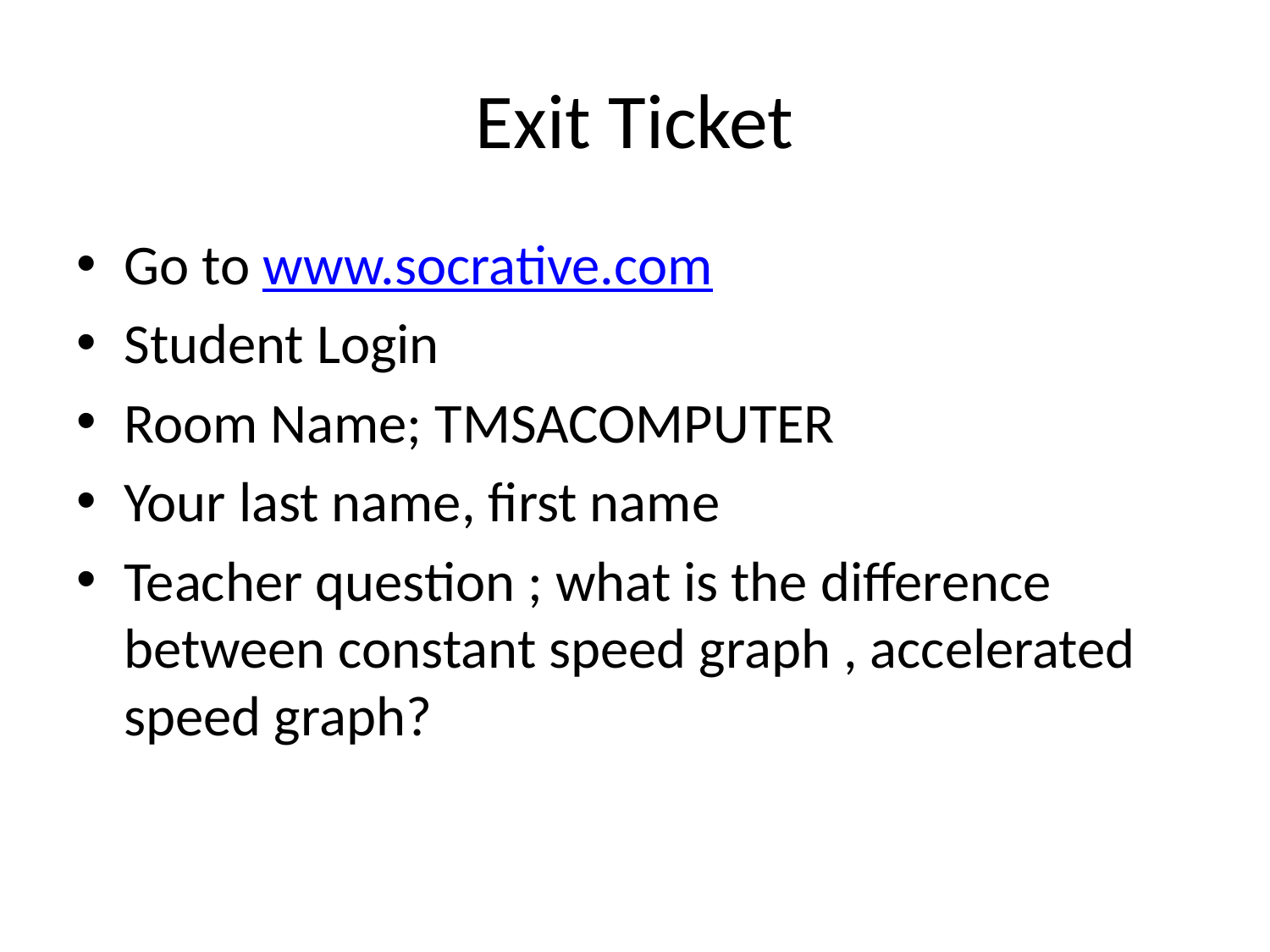

# Exit Ticket
Go to www.socrative.com
Student Login
Room Name; TMSACOMPUTER
Your last name, first name
Teacher question ; what is the difference between constant speed graph , accelerated speed graph?